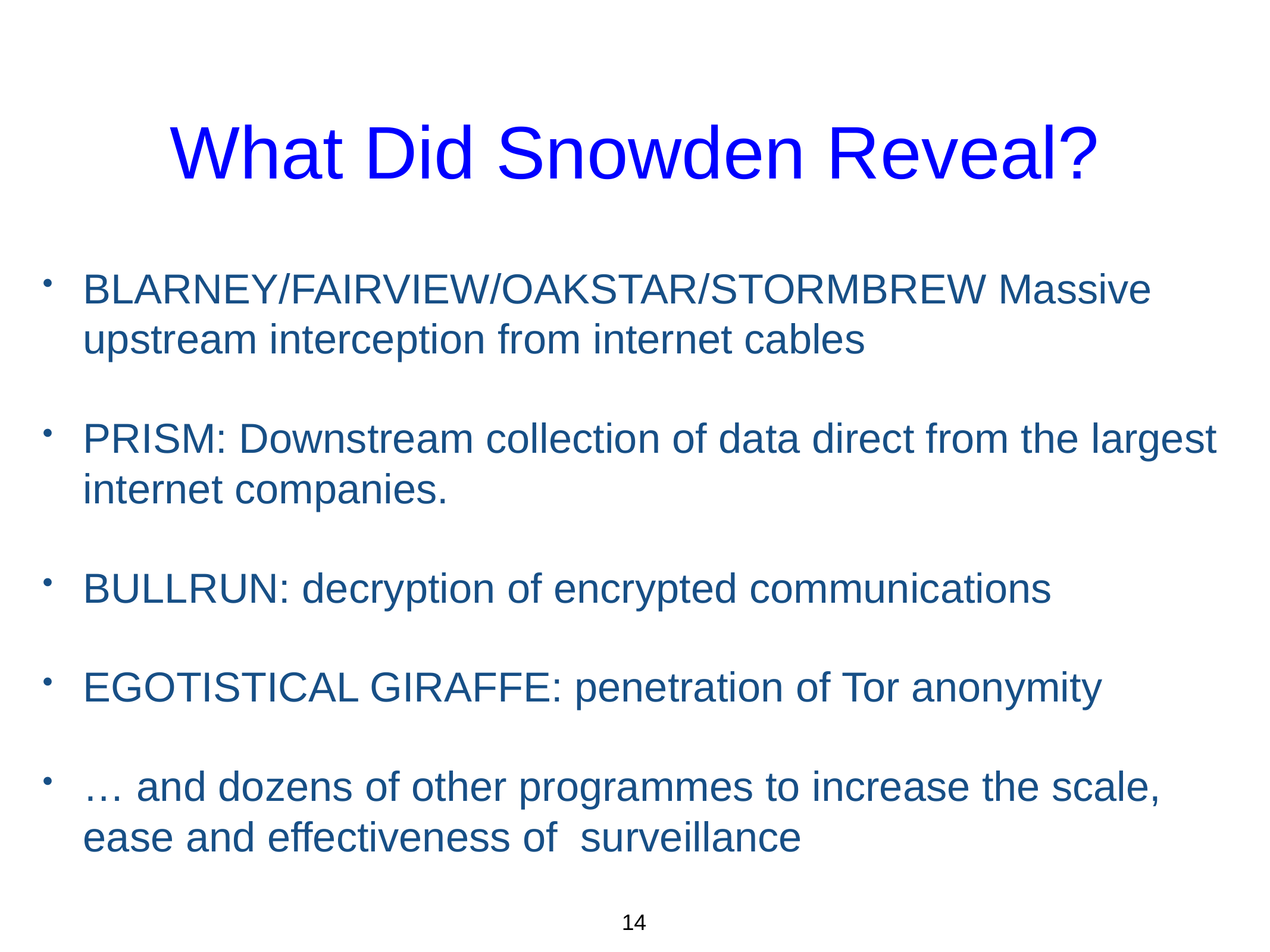

# What Did Snowden Reveal?
BLARNEY/FAIRVIEW/OAKSTAR/STORMBREW Massive upstream interception from internet cables
PRISM: Downstream collection of data direct from the largest internet companies.
BULLRUN: decryption of encrypted communications
EGOTISTICAL GIRAFFE: penetration of Tor anonymity
… and dozens of other programmes to increase the scale, ease and effectiveness of  surveillance
14